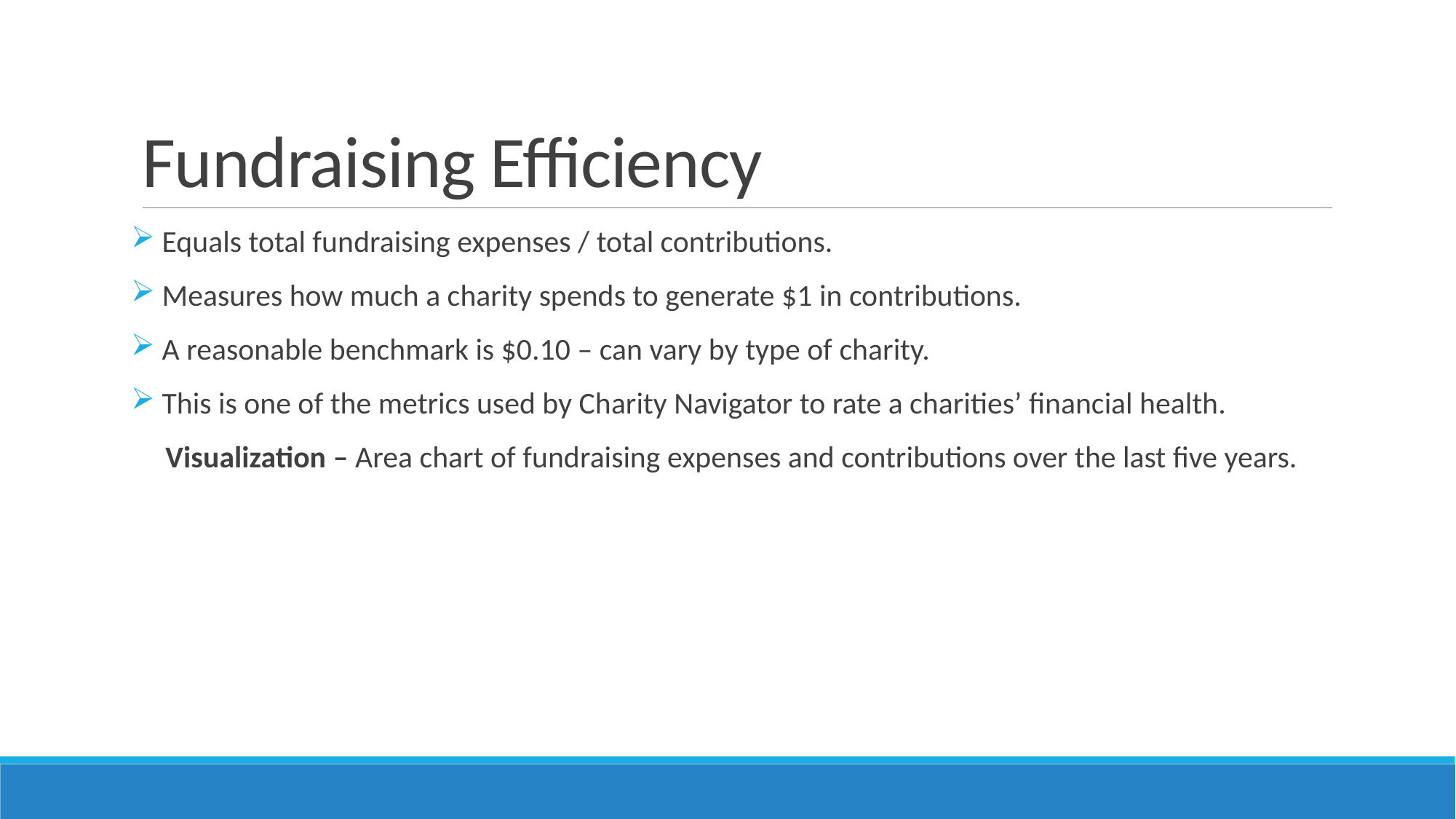

# Fundraising Efficiency
 Equals total fundraising expenses / total contributions.
 Measures how much a charity spends to generate $1 in contributions.
 A reasonable benchmark is $0.10 – can vary by type of charity.
 This is one of the metrics used by Charity Navigator to rate a charities’ financial health.
     Visualization – Area chart of fundraising expenses and contributions over the last five years.